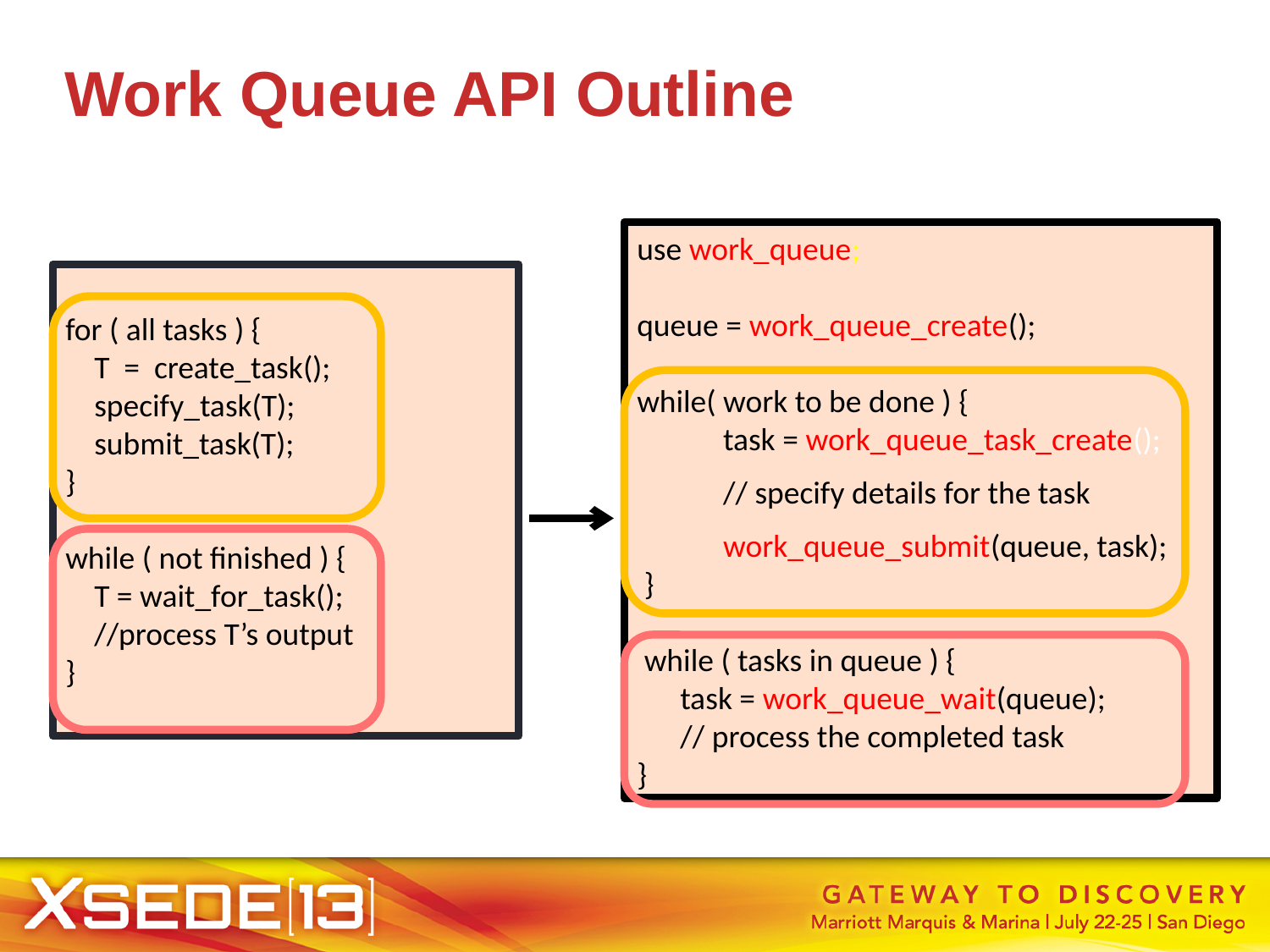

Work Queue API Outline
use work_queue;

queue = work_queue_create();

while( work to be done ) {
            task = work_queue_task_create();

            // specify details for the task

            work_queue_submit(queue, task);
 }

 while ( tasks in queue ) {
      task = work_queue_wait(queue);
      // process the completed task
}

for ( all tasks ) {
    T  =  create_task();
    specify_task(T);
    submit_task(T);
}

while ( not finished ) {
    T = wait_for_task();
    //process T’s output
}